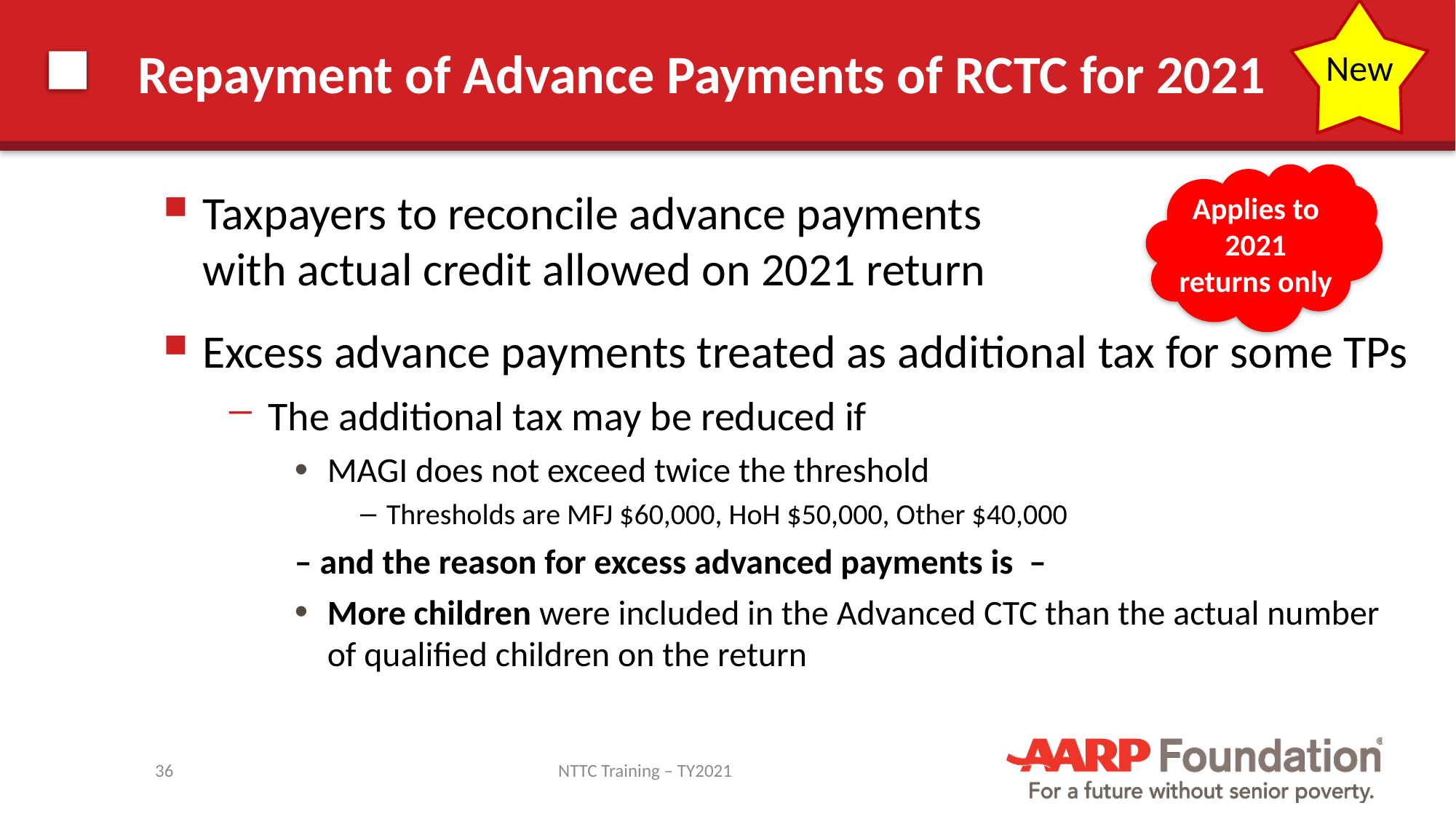

New
# Repayment of Advance Payments of RCTC for 2021
Applies to 2021 returns only
Taxpayers to reconcile advance payments
with actual credit allowed on 2021 return
Excess advance payments treated as additional tax for some TPs
The additional tax may be reduced if
MAGI does not exceed twice the threshold
Thresholds are MFJ $60,000, HoH $50,000, Other $40,000
– and the reason for excess advanced payments is  –
More children were included in the Advanced CTC than the actual number of qualified children on the return
36
NTTC Training – TY2021